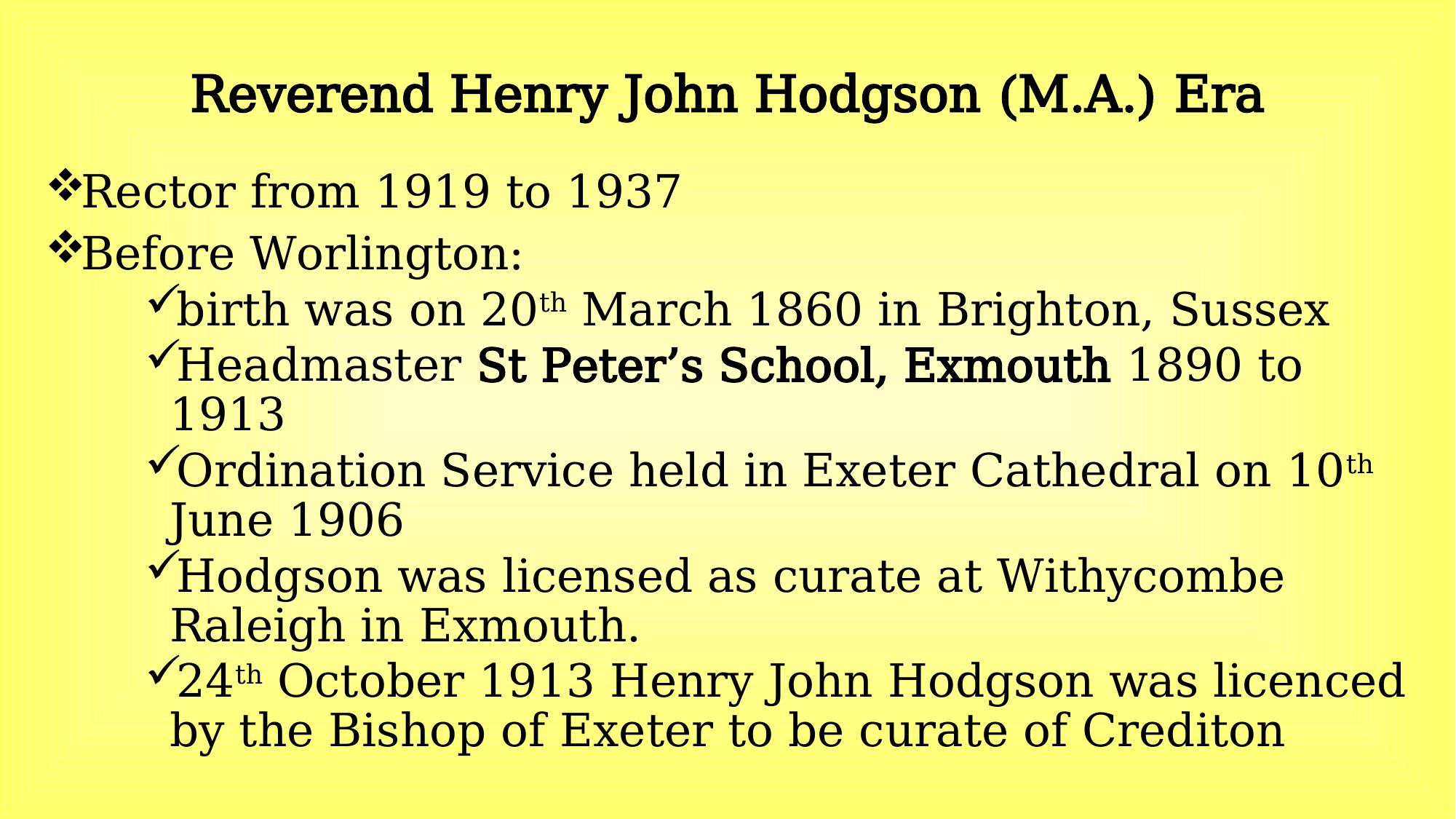

# Reverend Henry John Hodgson (M.A.) Era
Rector from 1919 to 1937
Before Worlington:
birth was on 20th March 1860 in Brighton, Sussex
Headmaster St Peter’s School, Exmouth 1890 to 1913
Ordination Service held in Exeter Cathedral on 10th June 1906
Hodgson was licensed as curate at Withycombe Raleigh in Exmouth.
24th October 1913 Henry John Hodgson was licenced by the Bishop of Exeter to be curate of Crediton